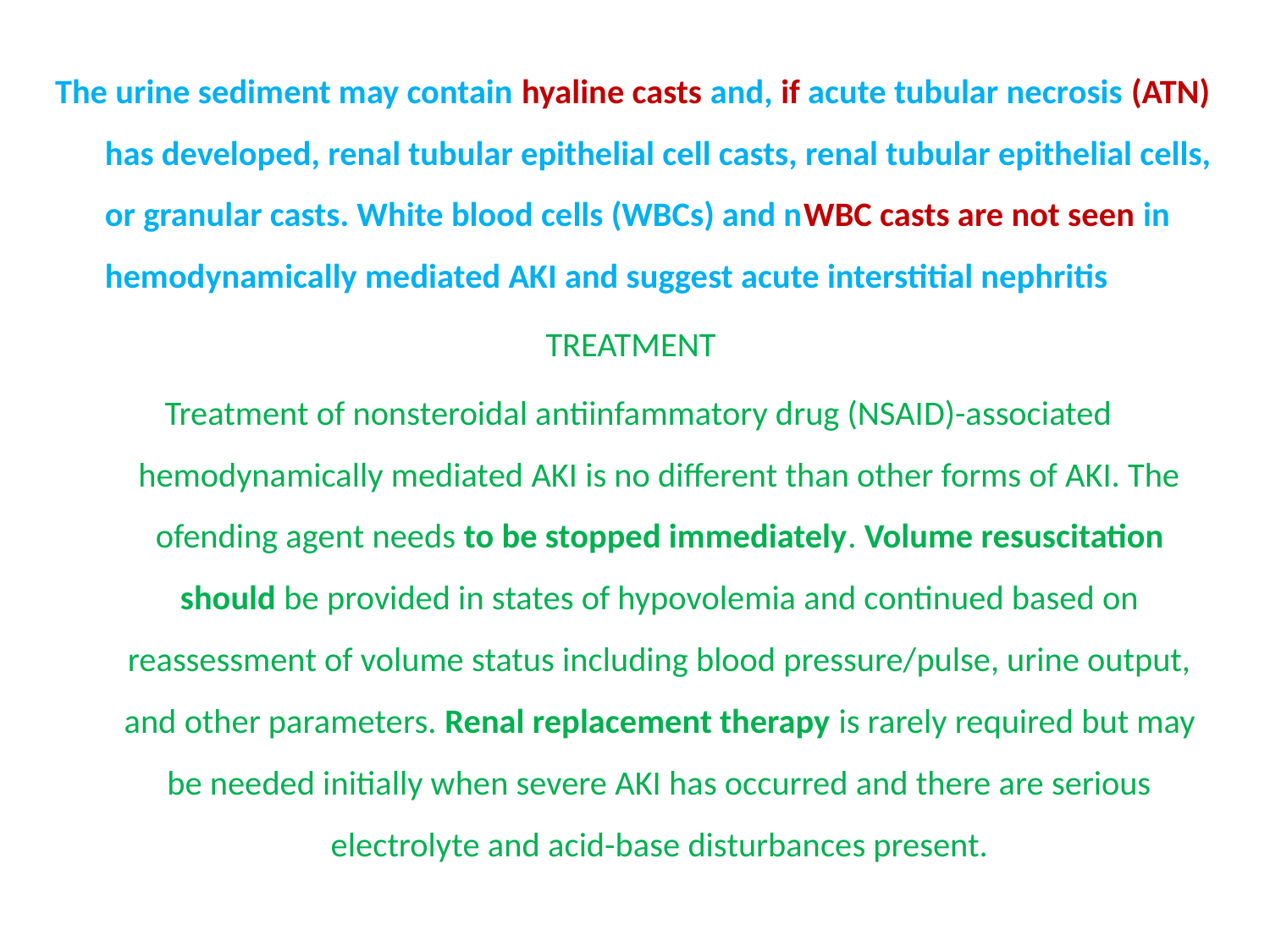

The urine sediment may contain hyaline casts and, if acute tubular necrosis (ATN) has developed, renal tubular epithelial cell casts, renal tubular epithelial cells, or granular casts. White blood cells (WBCs) and nWBC casts are not seen in hemodynamically mediated AKI and suggest acute interstitial nephritis
TREATMENT
 Treatment of nonsteroidal antiinfammatory drug (NSAID)-associated hemodynamically mediated AKI is no different than other forms of AKI. The ofending agent needs to be stopped immediately. Volume resuscitation should be provided in states of hypovolemia and continued based on reassessment of volume status including blood pressure/pulse, urine output, and other parameters. Renal replacement therapy is rarely required but may be needed initially when severe AKI has occurred and there are serious electrolyte and acid-base disturbances present.